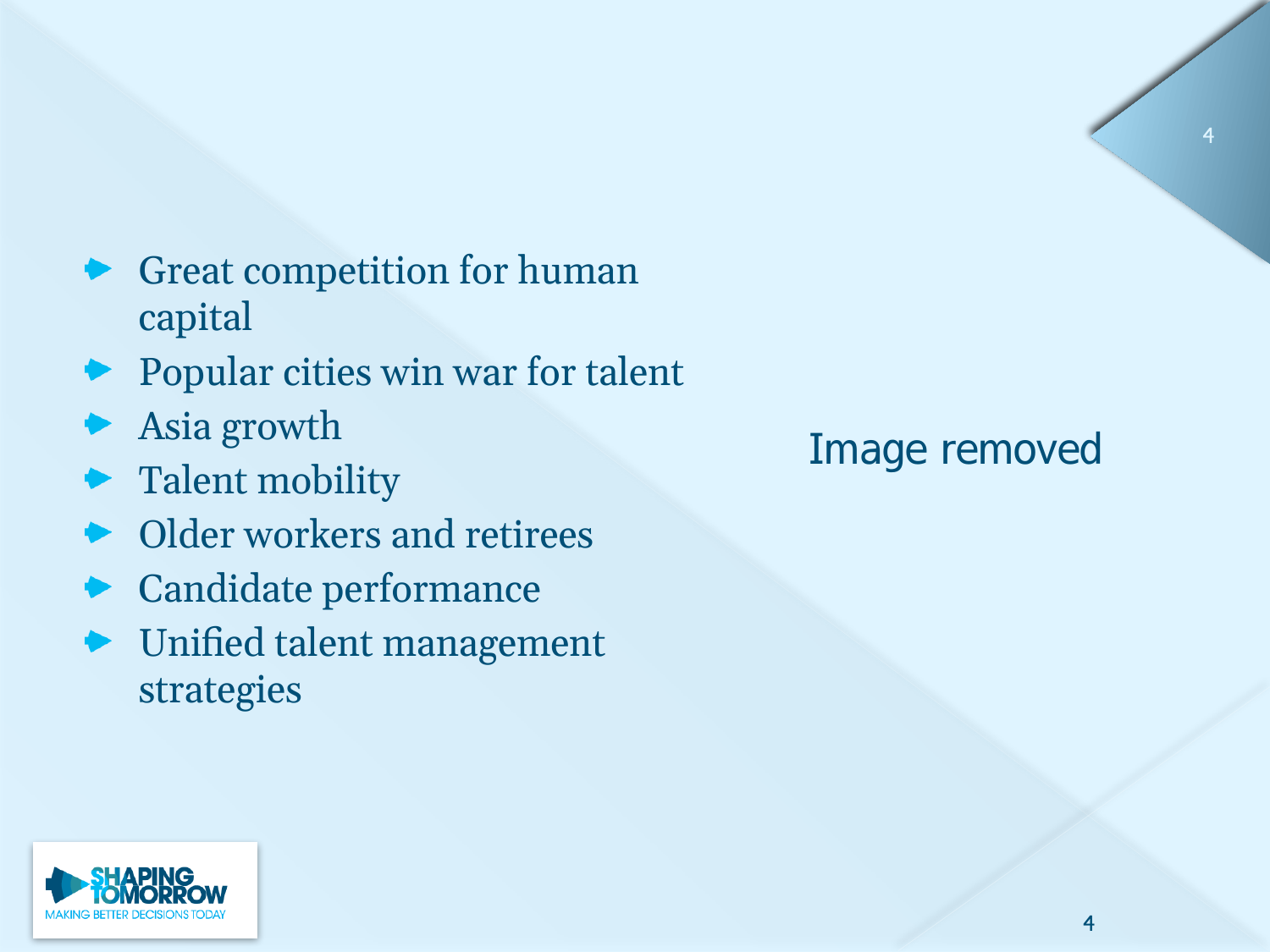

#
Great competition for human capital
Popular cities win war for talent
Asia growth
Talent mobility
Older workers and retirees
Candidate performance
Unified talent management strategies

Image removed
4